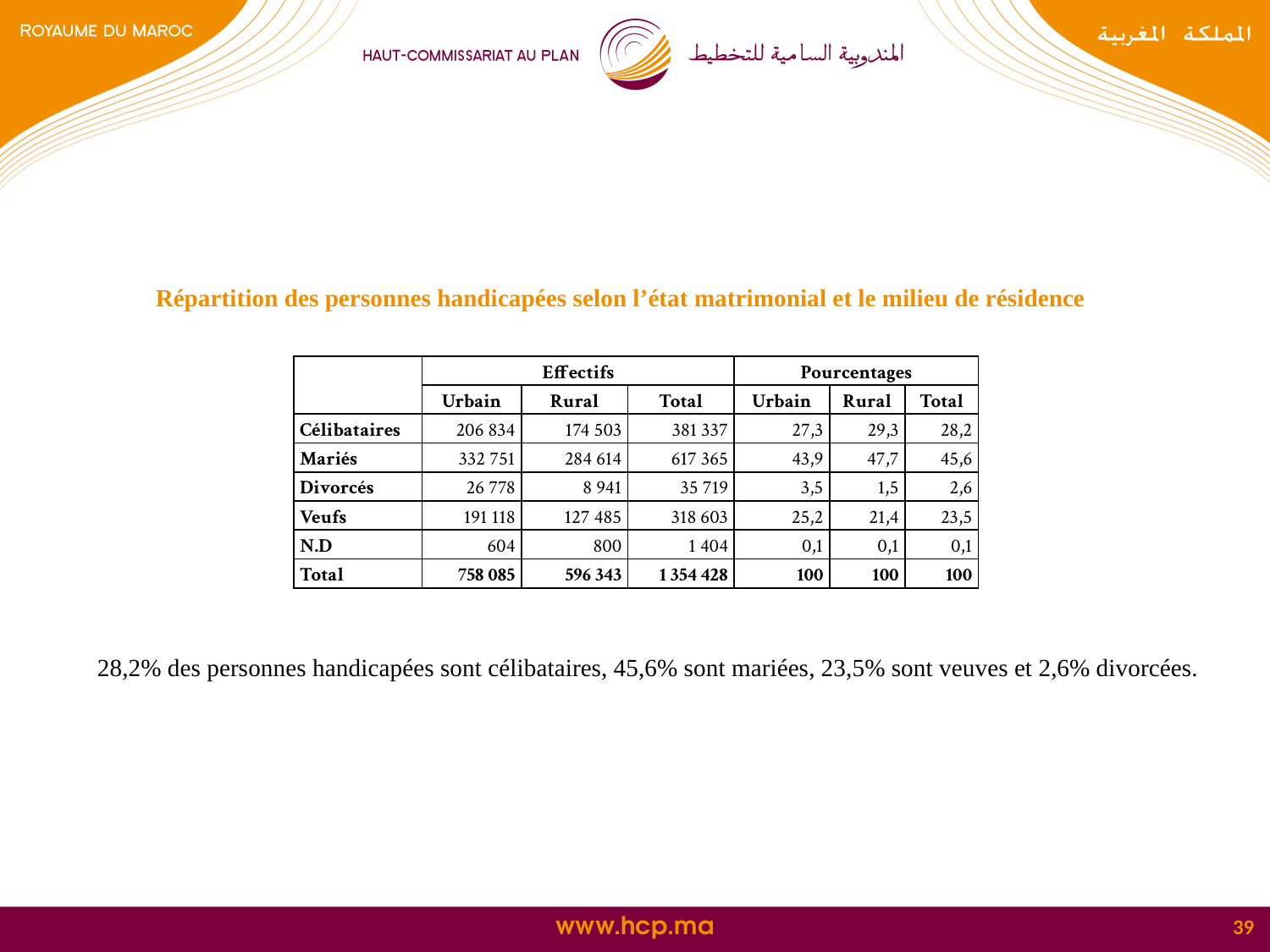

Répartition des personnes handicapées selon l’état matrimonial et le milieu de résidence
|  | Effectifs |  |  | Pourcentages |  |  |
| --- | --- | --- | --- | --- | --- | --- |
|  | Urbain | Rural | Total | Urbain | Rural | Total |
| Célibataires | 206 834 | 174 503 | 381 337 | 27,3 | 29,3 | 28,2 |
| Mariés | 332 751 | 284 614 | 617 365 | 43,9 | 47,7 | 45,6 |
| Divorcés | 26 778 | 8 941 | 35 719 | 3,5 | 1,5 | 2,6 |
| Veufs | 191 118 | 127 485 | 318 603 | 25,2 | 21,4 | 23,5 |
| N.D | 604 | 800 | 1 404 | 0,1 | 0,1 | 0,1 |
| Total | 758 085 | 596 343 | 1 354 428 | 100 | 100 | 100 |
28,2% des personnes handicapées sont célibataires, 45,6% sont mariées, 23,5% sont veuves et 2,6% divorcées.
39